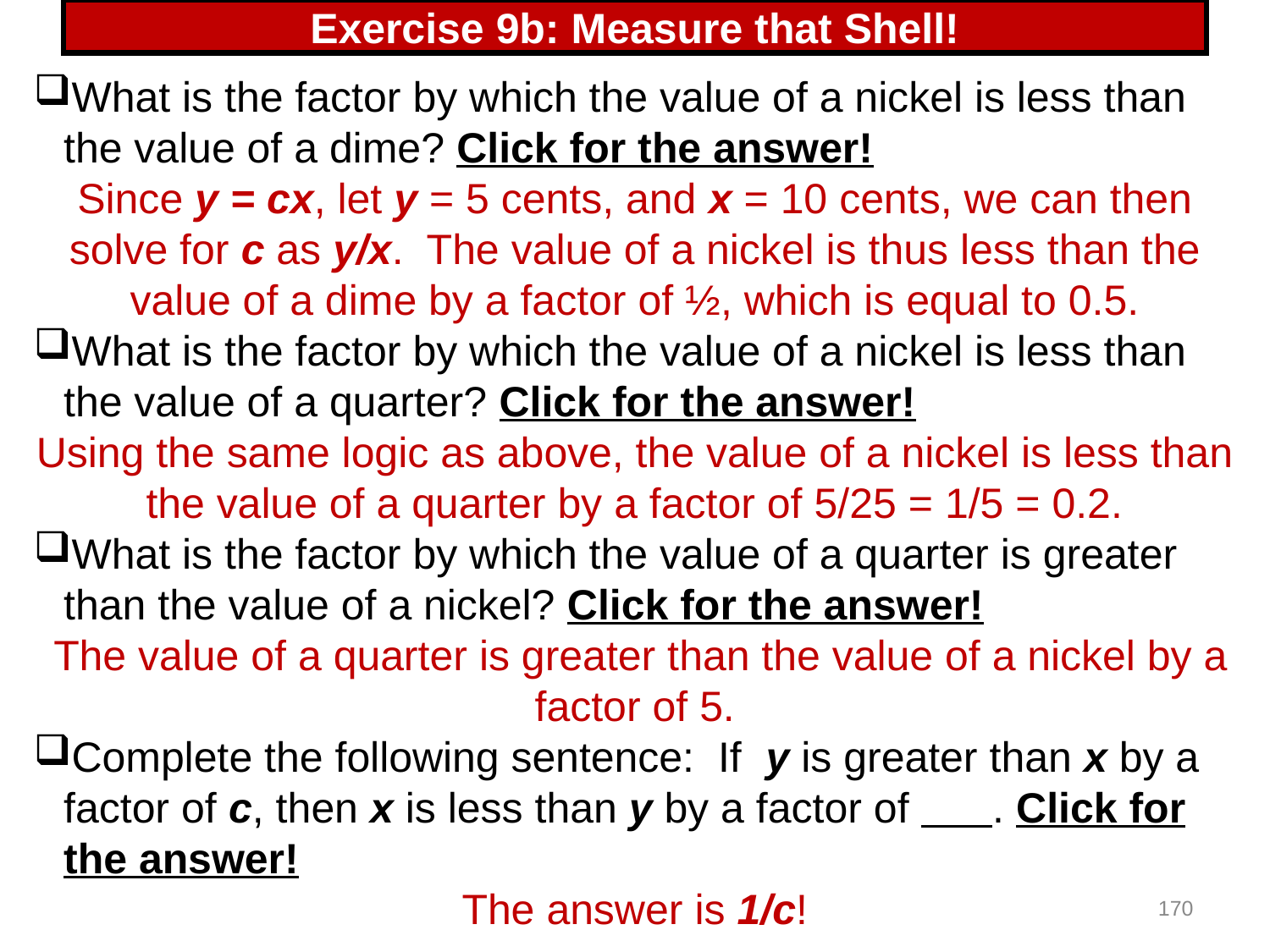

# Exercise 9b: Measure that Shell!
What is the factor by which the value of a nickel is less than the value of a dime? Click for the answer!
Since y = cx, let y = 5 cents, and x = 10 cents, we can then solve for c as y/x.  The value of a nickel is thus less than the value of a dime by a factor of ½, which is equal to 0.5.
What is the factor by which the value of a nickel is less than the value of a quarter? Click for the answer!
Using the same logic as above, the value of a nickel is less than the value of a quarter by a factor of 5/25 = 1/5 = 0.2.
What is the factor by which the value of a quarter is greater than the value of a nickel? Click for the answer!
 The value of a quarter is greater than the value of a nickel by a factor of 5.
Complete the following sentence:  If  y is greater than x by a factor of c, then x is less than y by a factor of       . Click for the answer!
The answer is 1/c!

170